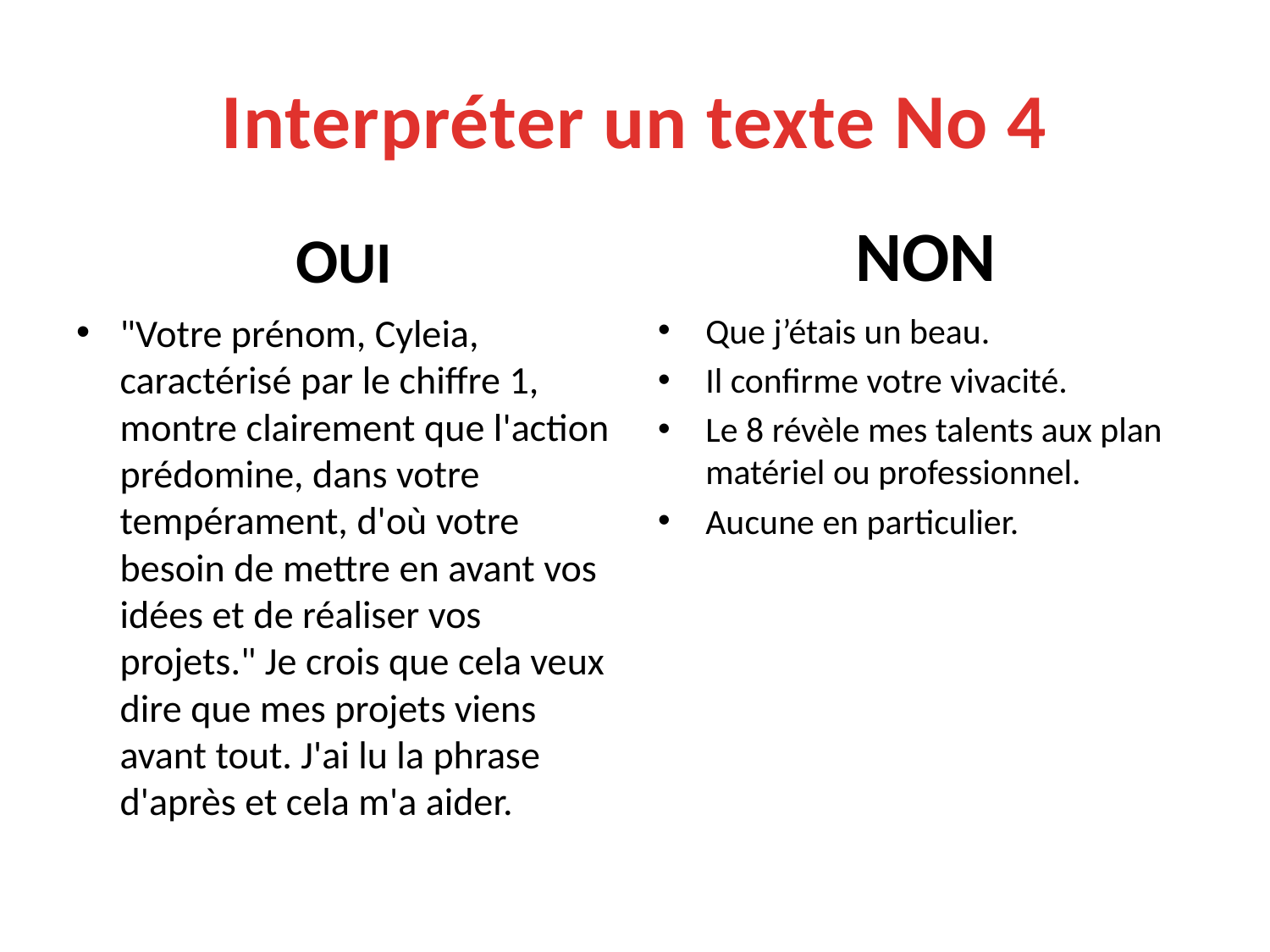

# Interpréter un texte No 4
OUI
NON
"Votre prénom, Cyleia, caractérisé par le chiffre 1, montre clairement que l'action prédomine, dans votre tempérament, d'où votre besoin de mettre en avant vos idées et de réaliser vos projets." Je crois que cela veux dire que mes projets viens avant tout. J'ai lu la phrase d'après et cela m'a aider.

Que j’étais un beau.
Il confirme votre vivacité.
Le 8 révèle mes talents aux plan matériel ou professionnel.
Aucune en particulier.